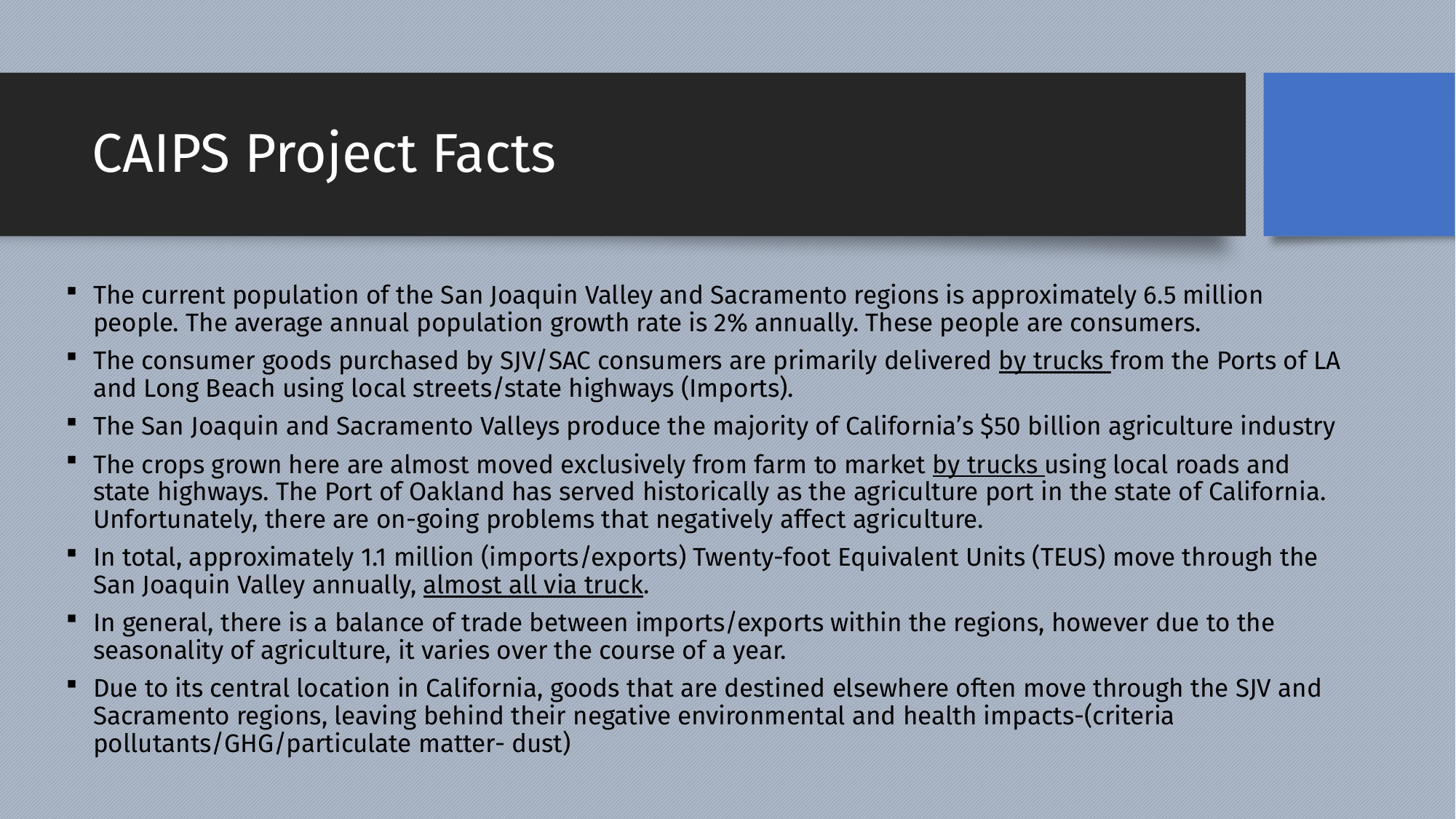

# CAIPS Project Facts
The current population of the San Joaquin Valley and Sacramento regions is approximately 6.5 million people. The average annual population growth rate is 2% annually. These people are consumers.
The consumer goods purchased by SJV/SAC consumers are primarily delivered by trucks from the Ports of LA and Long Beach using local streets/state highways (Imports).
The San Joaquin and Sacramento Valleys produce the majority of California’s $50 billion agriculture industry
The crops grown here are almost moved exclusively from farm to market by trucks using local roads and state highways. The Port of Oakland has served historically as the agriculture port in the state of California. Unfortunately, there are on-going problems that negatively affect agriculture.
In total, approximately 1.1 million (imports/exports) Twenty-foot Equivalent Units (TEUS) move through the San Joaquin Valley annually, almost all via truck.
In general, there is a balance of trade between imports/exports within the regions, however due to the seasonality of agriculture, it varies over the course of a year.
Due to its central location in California, goods that are destined elsewhere often move through the SJV and Sacramento regions, leaving behind their negative environmental and health impacts-(criteria pollutants/GHG/particulate matter- dust)